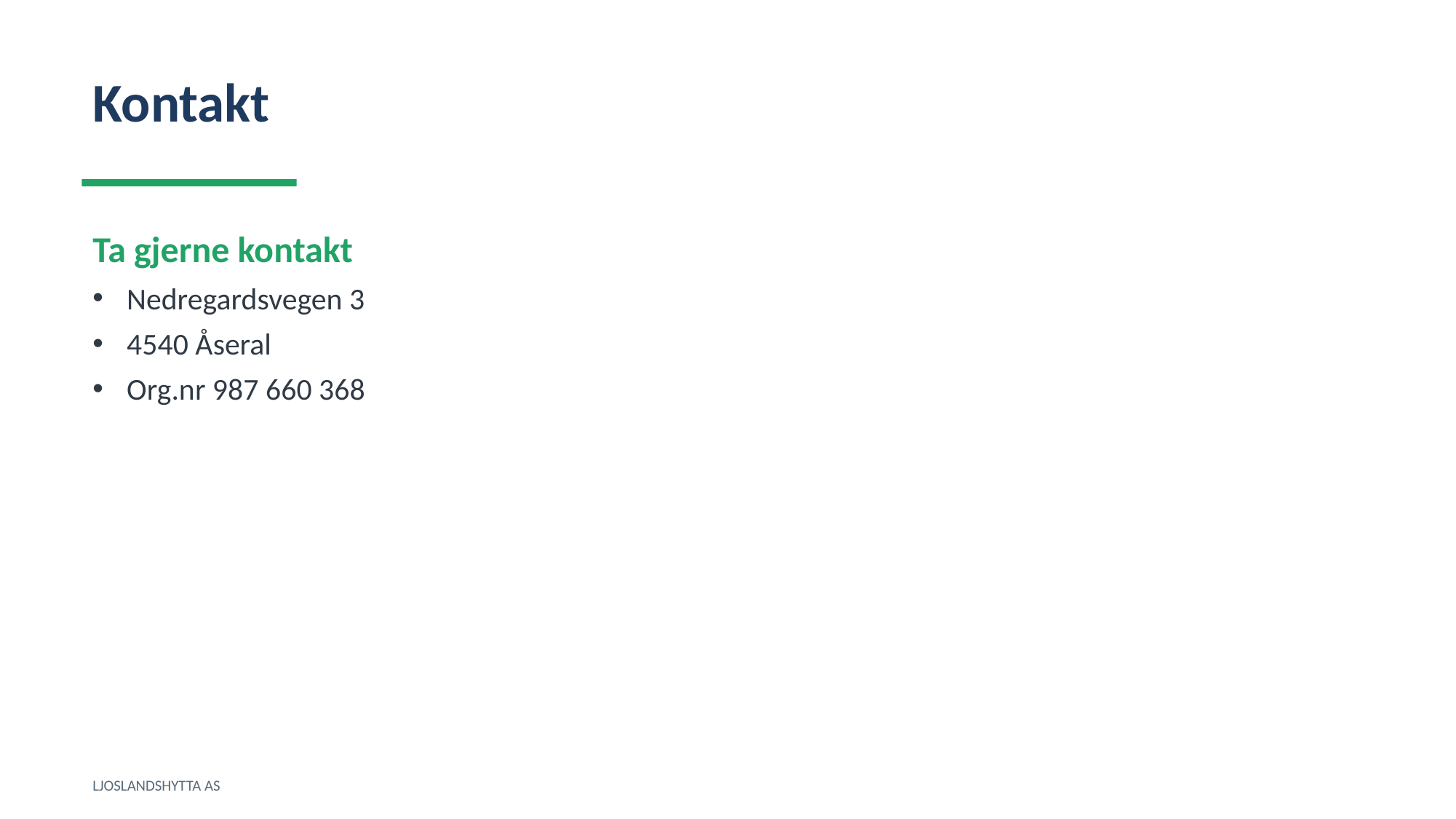

Kontakt

Ta gjerne kontakt
Nedregardsvegen 3
4540 Åseral
Org.nr 987 660 368
LJOSLANDSHYTTA AS